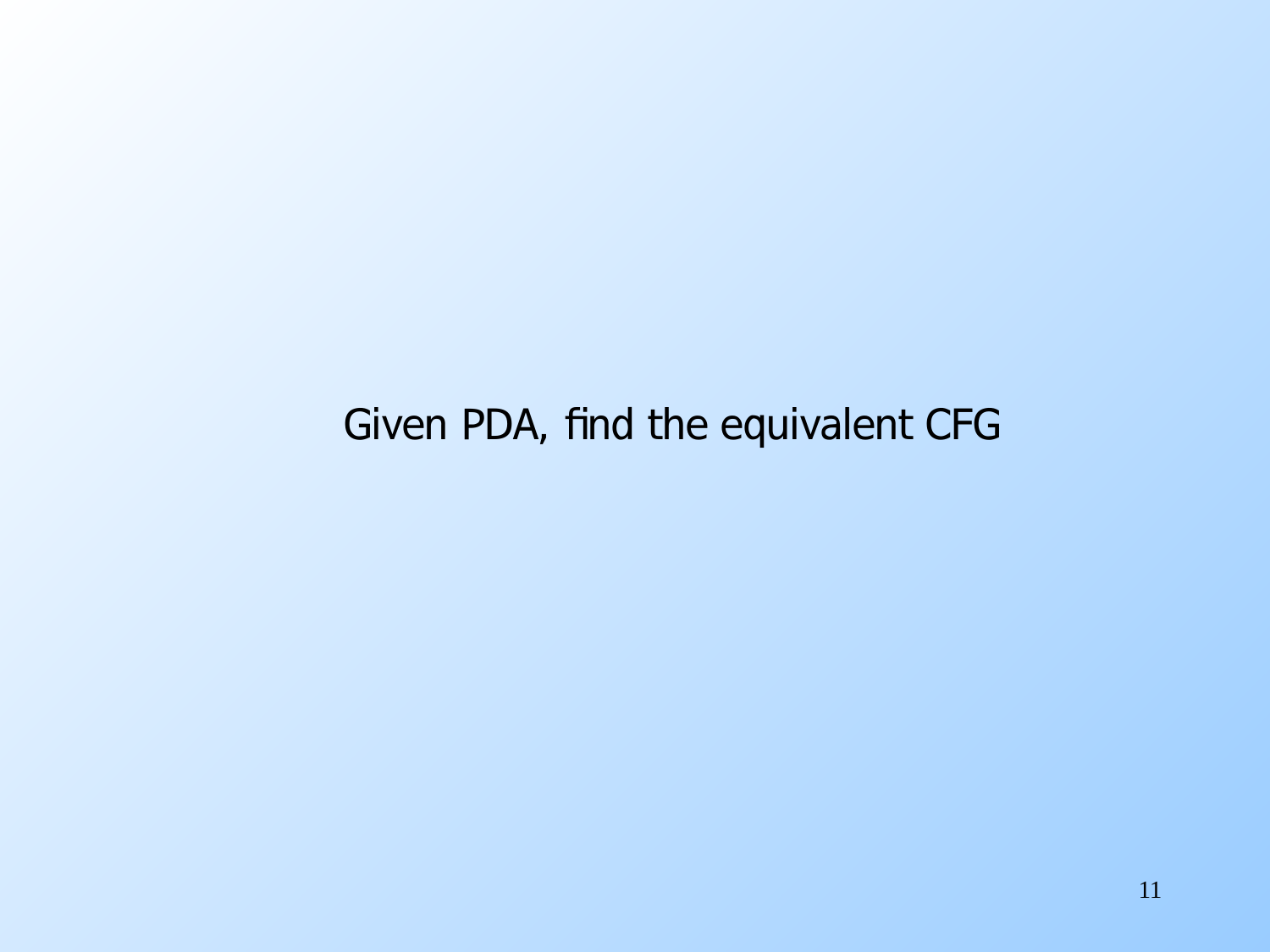

Given PDA, find the equivalent CFG
11